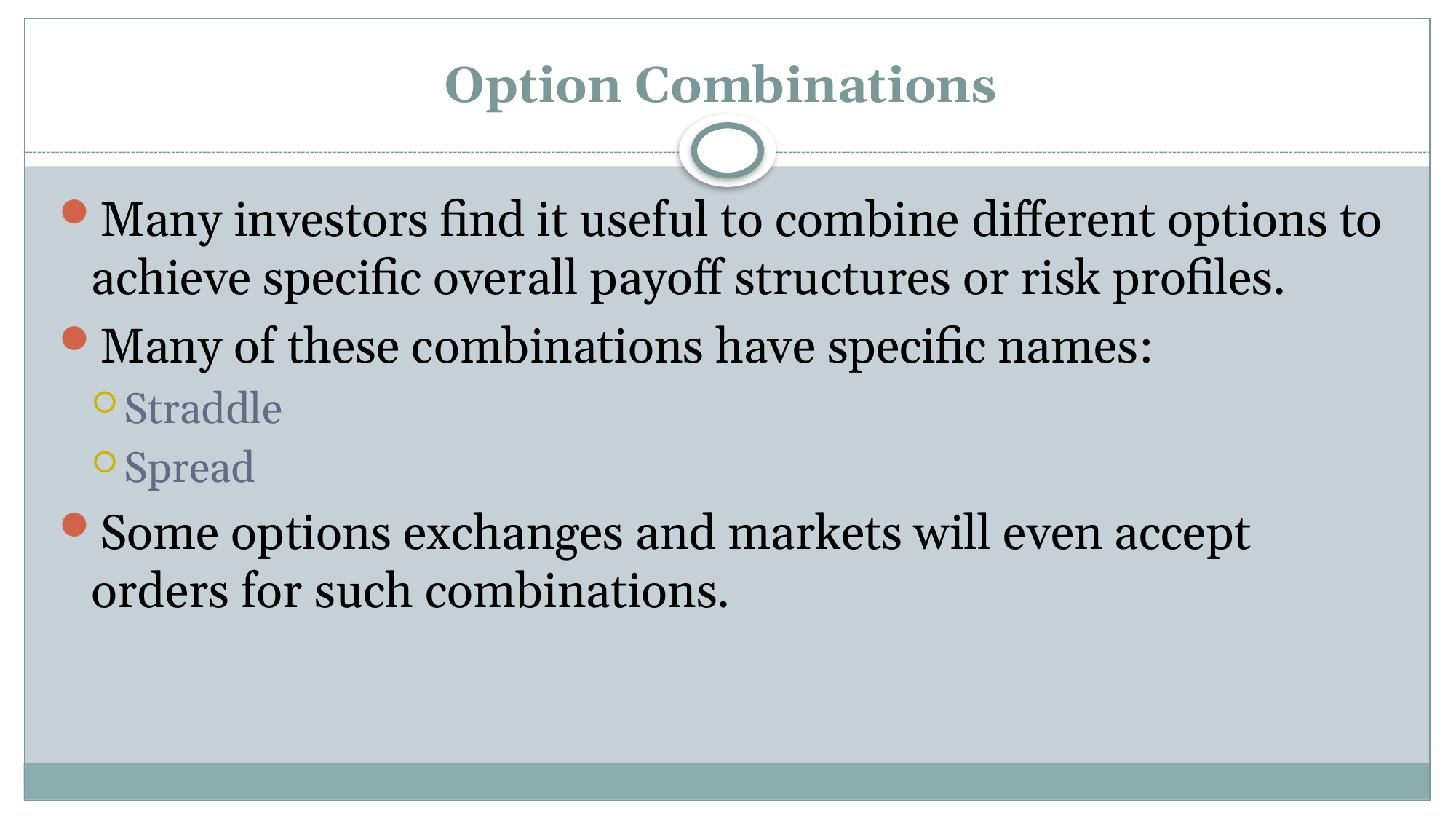

# Option Combinations
Many investors find it useful to combine different options to achieve specific overall payoff structures or risk profiles.
Many of these combinations have specific names:
Straddle
Spread
Some options exchanges and markets will even accept orders for such combinations.